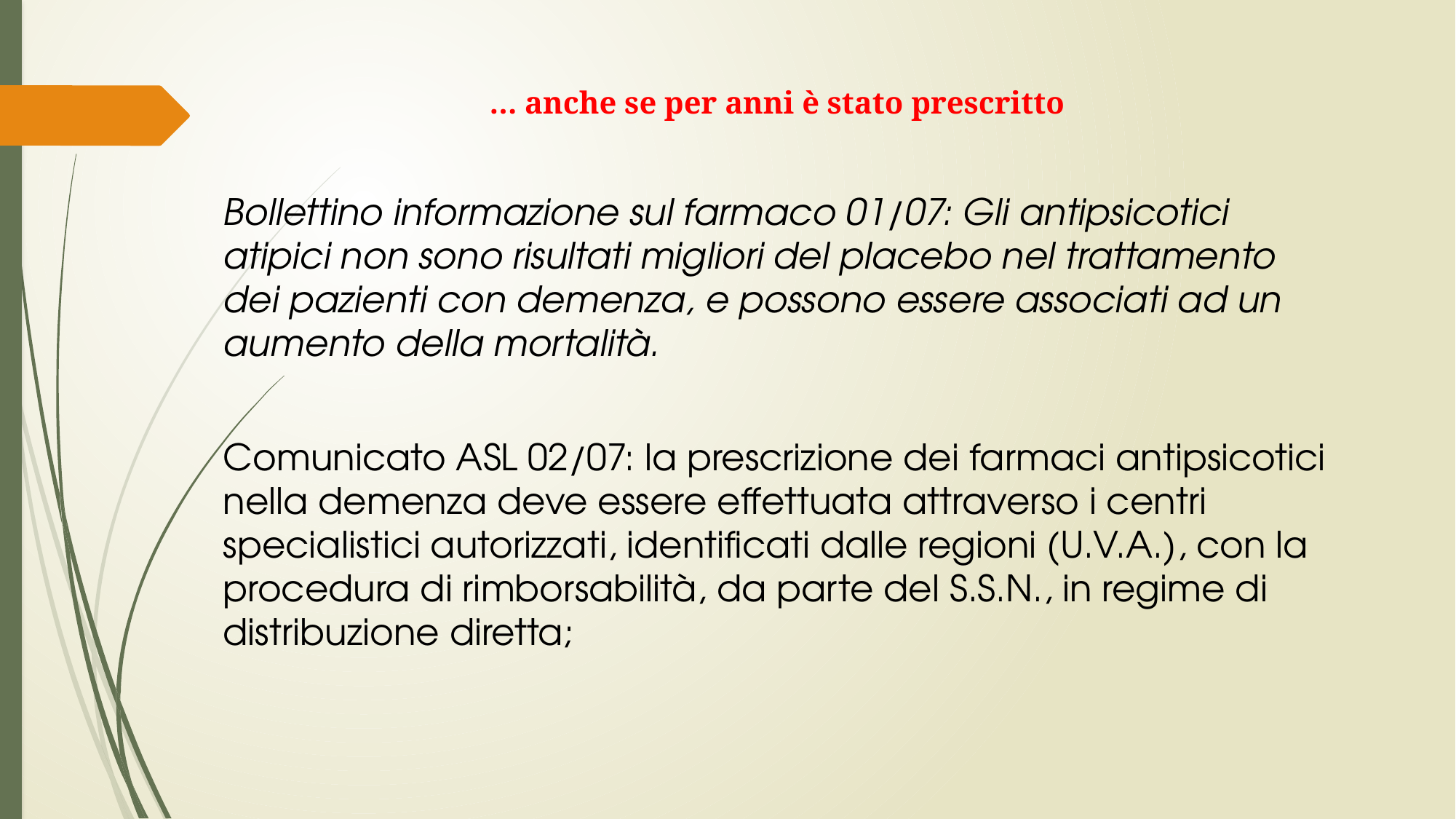

… anche se per anni è stato prescritto
Bollettino informazione sul farmaco 01/07: Gli antipsicotici atipici non sono risultati migliori del placebo nel trattamento dei pazienti con demenza, e possono essere associati ad un aumento della mortalità.
Comunicato ASL 02/07: la prescrizione dei farmaci antipsicotici nella demenza deve essere effettuata attraverso i centri specialistici autorizzati, identificati dalle regioni (U.V.A.), con la procedura di rimborsabilità, da parte del S.S.N., in regime di distribuzione diretta;